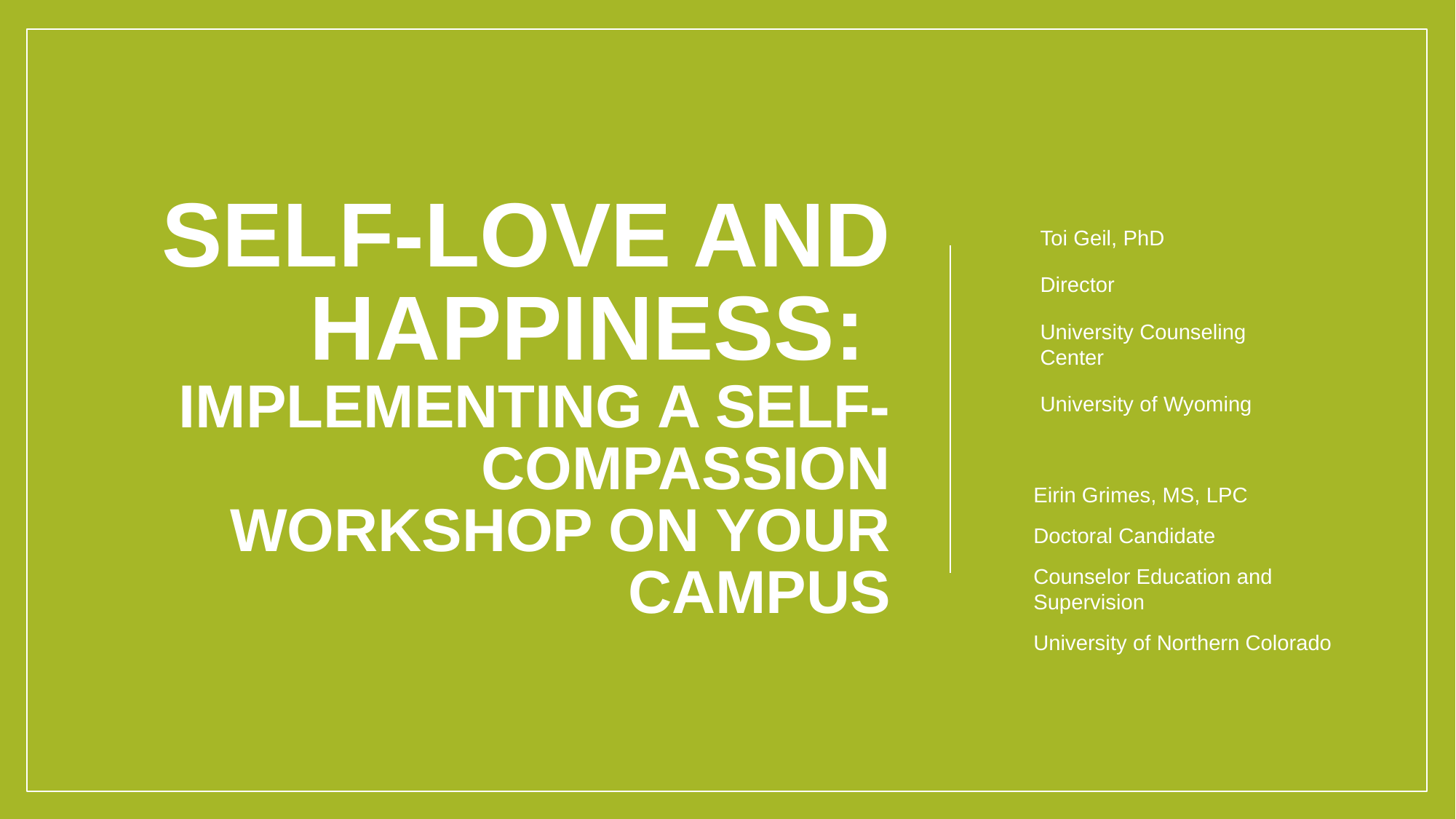

# Self-love and happiness: Implementing a self-compassion workshop on your campus
Toi Geil, PhD
Director
University Counseling Center
University of Wyoming

Eirin Grimes, MS, LPC
Doctoral Candidate
Counselor Education and Supervision
University of Northern Colorado